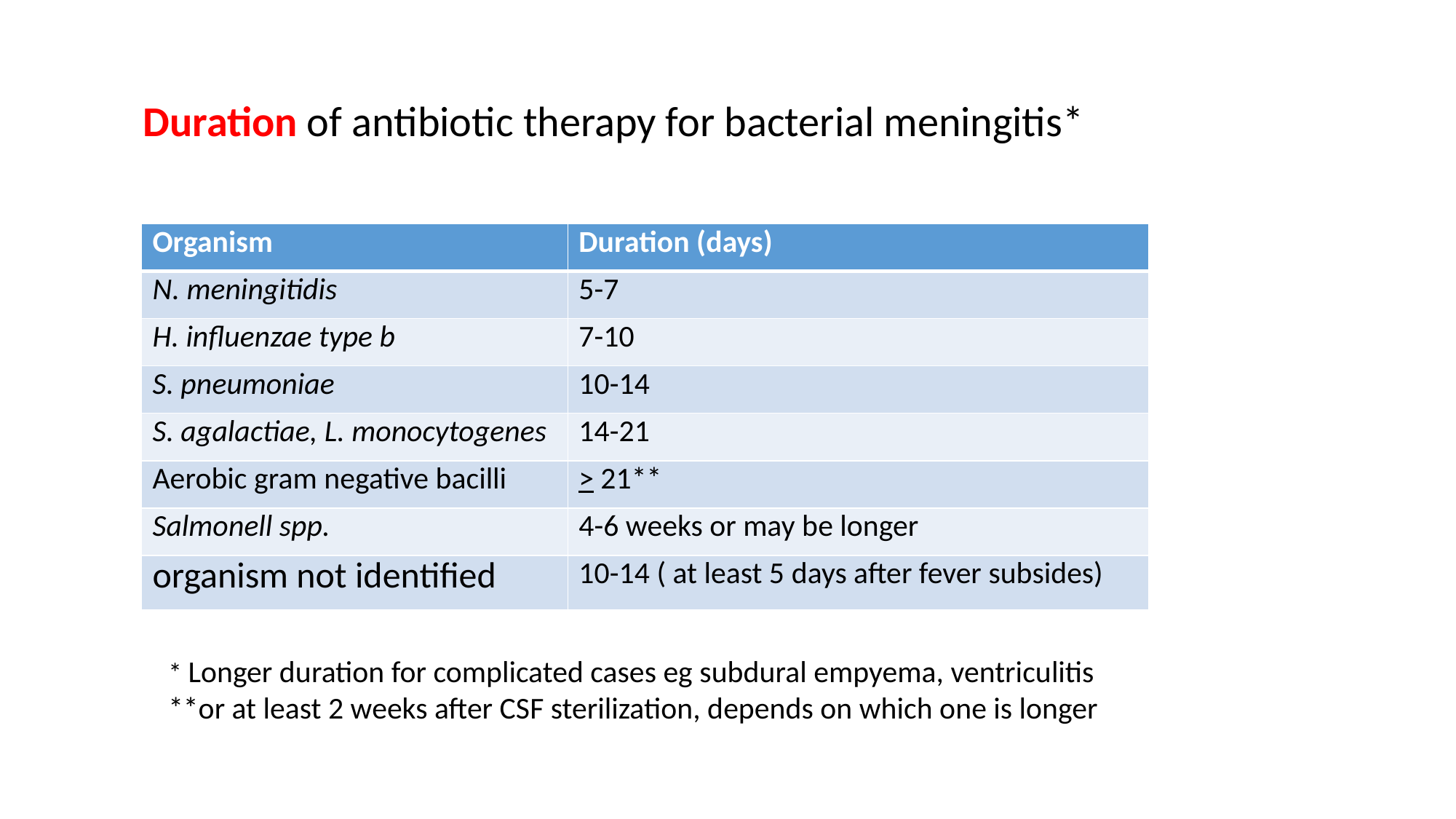

Duration of antibiotic therapy for bacterial meningitis*
| Organism | Duration (days) |
| --- | --- |
| N. meningitidis | 5-7 |
| H. influenzae type b | 7-10 |
| S. pneumoniae | 10-14 |
| S. agalactiae, L. monocytogenes | 14-21 |
| Aerobic gram negative bacilli | > 21\*\* |
| Salmonell spp. | 4-6 weeks or may be longer |
| organism not identified | 10-14 ( at least 5 days after fever subsides) |
* Longer duration for complicated cases eg subdural empyema, ventriculitis
**or at least 2 weeks after CSF sterilization, depends on which one is longer